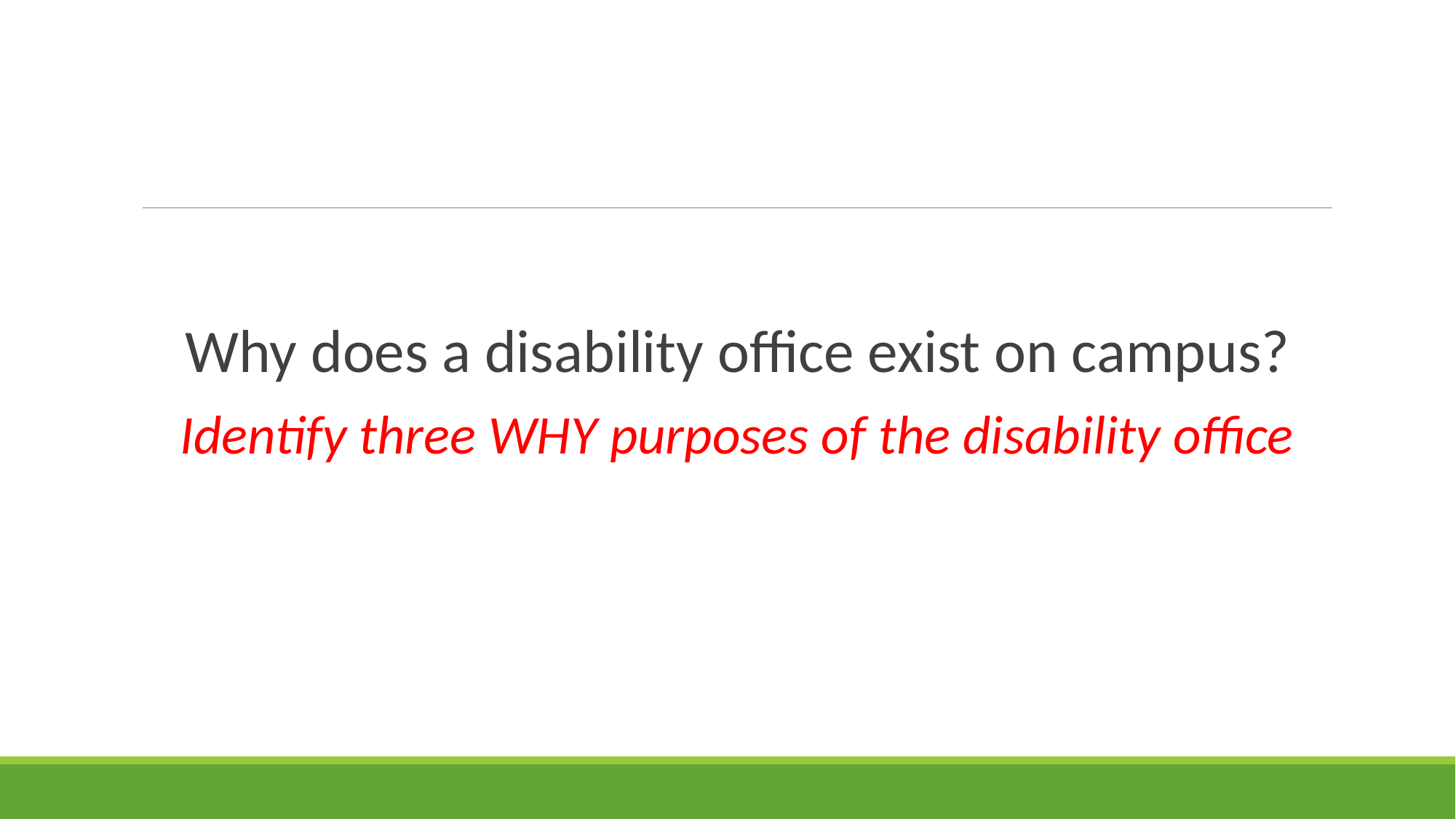

#

Why does a disability office exist on campus?
Identify three WHY purposes of the disability office